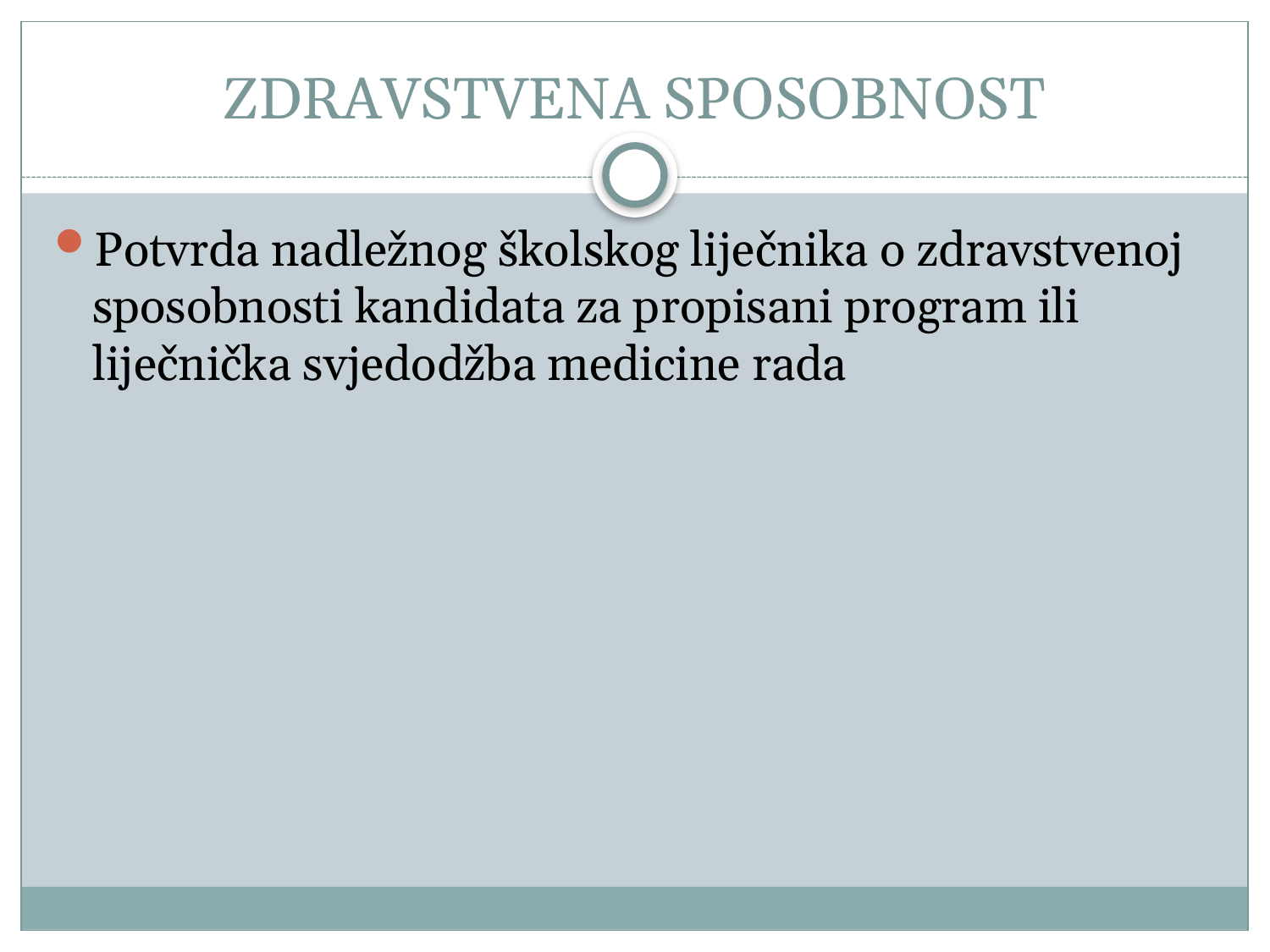

# ZDRAVSTVENA SPOSOBNOST
Potvrda nadležnog školskog liječnika o zdravstvenoj sposobnosti kandidata za propisani program ili liječnička svjedodžba medicine rada